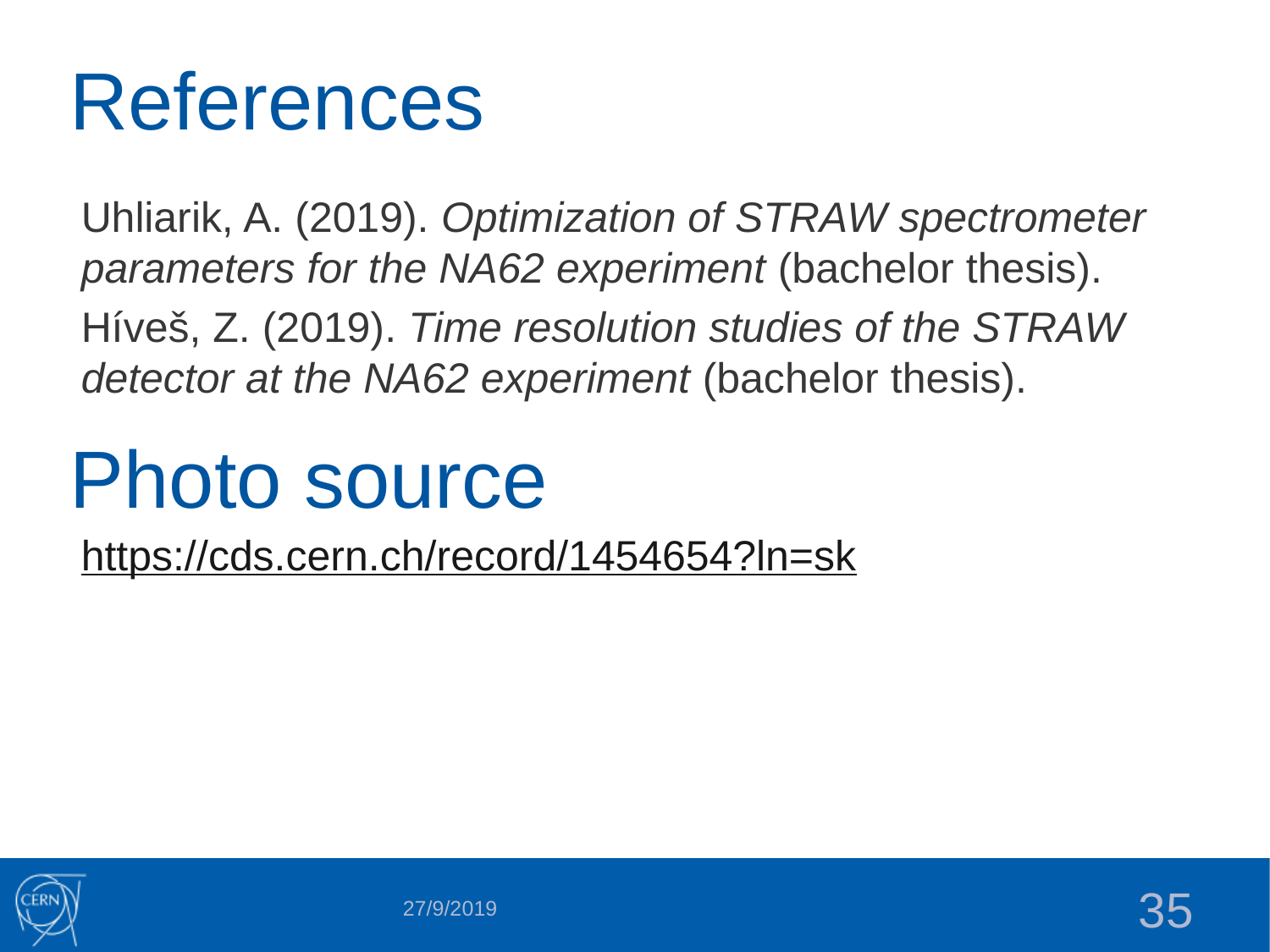

# References
Uhliarik, A. (2019). Optimization of STRAW spectrometer parameters for the NA62 experiment (bachelor thesis).
Híveš, Z. (2019). Time resolution studies of the STRAW detector at the NA62 experiment (bachelor thesis).

https://cds.cern.ch/record/1454654?ln=sk
Photo source

27/9/2019
35